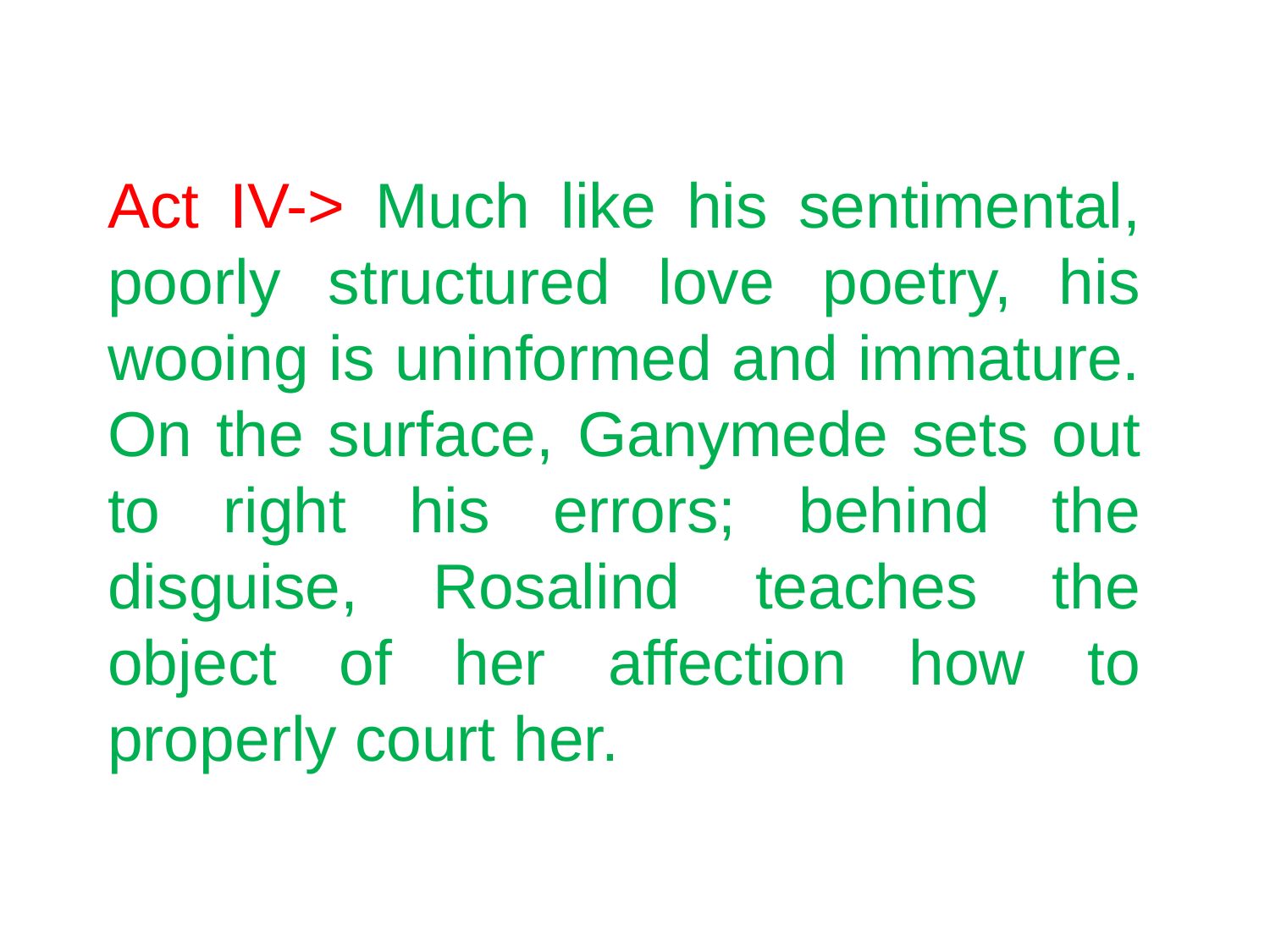

Act IV-> Much like his sentimental, poorly structured love poetry, his wooing is uninformed and immature. On the surface, Ganymede sets out to right his errors; behind the disguise, Rosalind teaches the object of her affection how to properly court her.